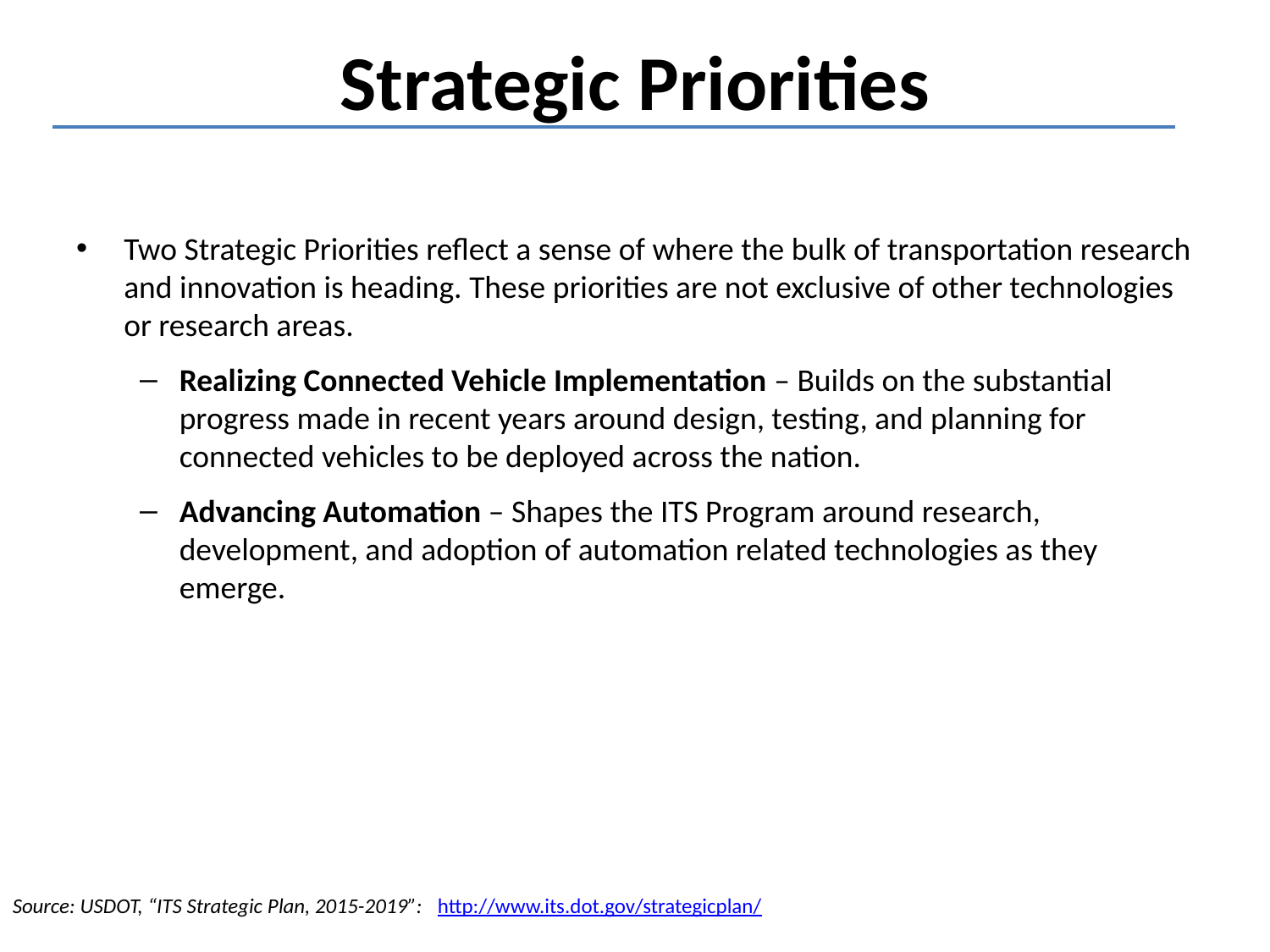

# Strategic Priorities
Two Strategic Priorities reflect a sense of where the bulk of transportation research and innovation is heading. These priorities are not exclusive of other technologies or research areas.
Realizing Connected Vehicle Implementation – Builds on the substantial progress made in recent years around design, testing, and planning for connected vehicles to be deployed across the nation.
Advancing Automation – Shapes the ITS Program around research, development, and adoption of automation related technologies as they emerge.

Source: USDOT, “ITS Strategic Plan, 2015-2019”:   http://www.its.dot.gov/strategicplan/